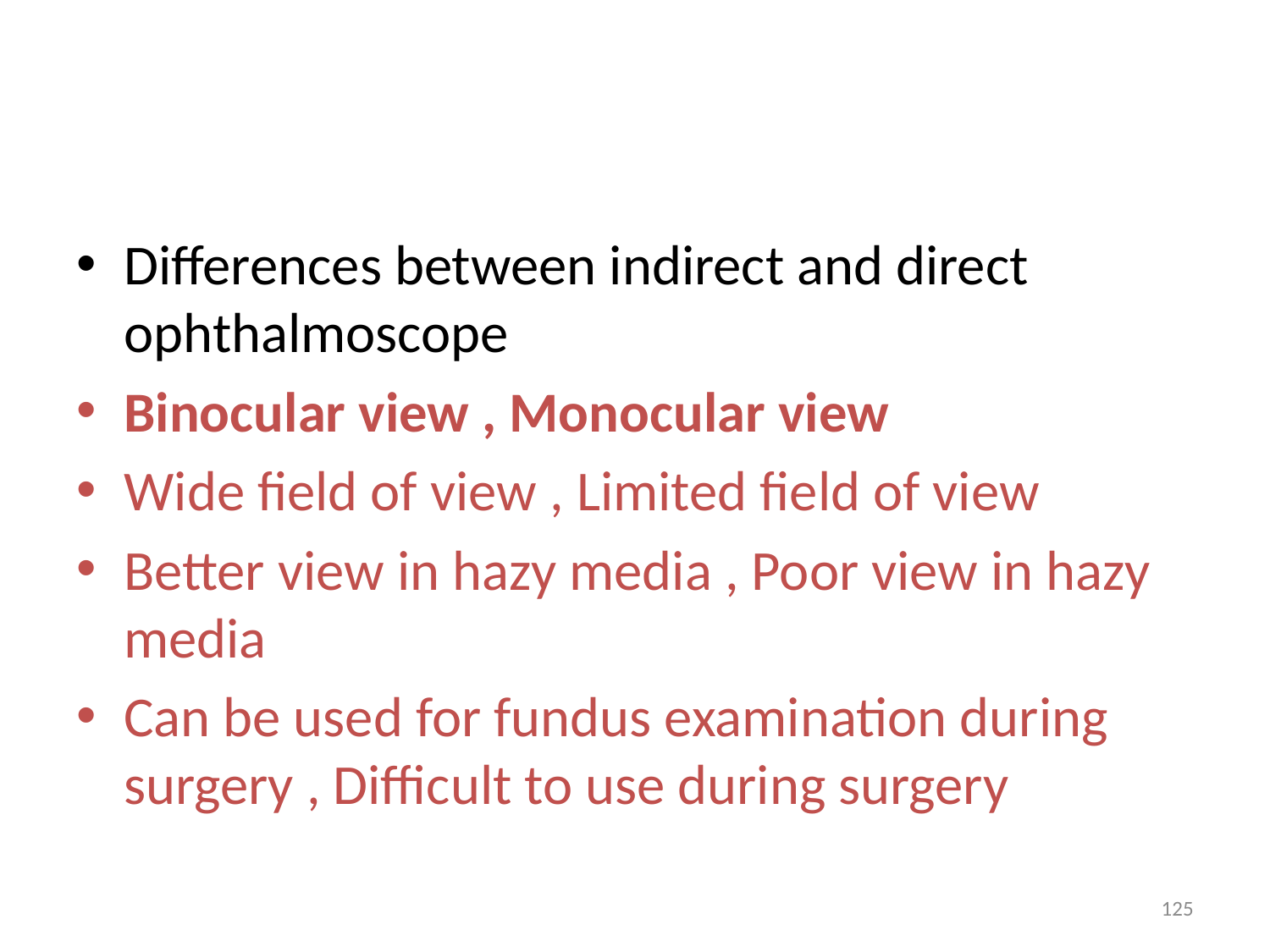

#
Differences between indirect and direct ophthalmoscope
Binocular view , Monocular view
Wide field of view , Limited field of view
Better view in hazy media , Poor view in hazy media
Can be used for fundus examination during surgery , Difficult to use during surgery

125